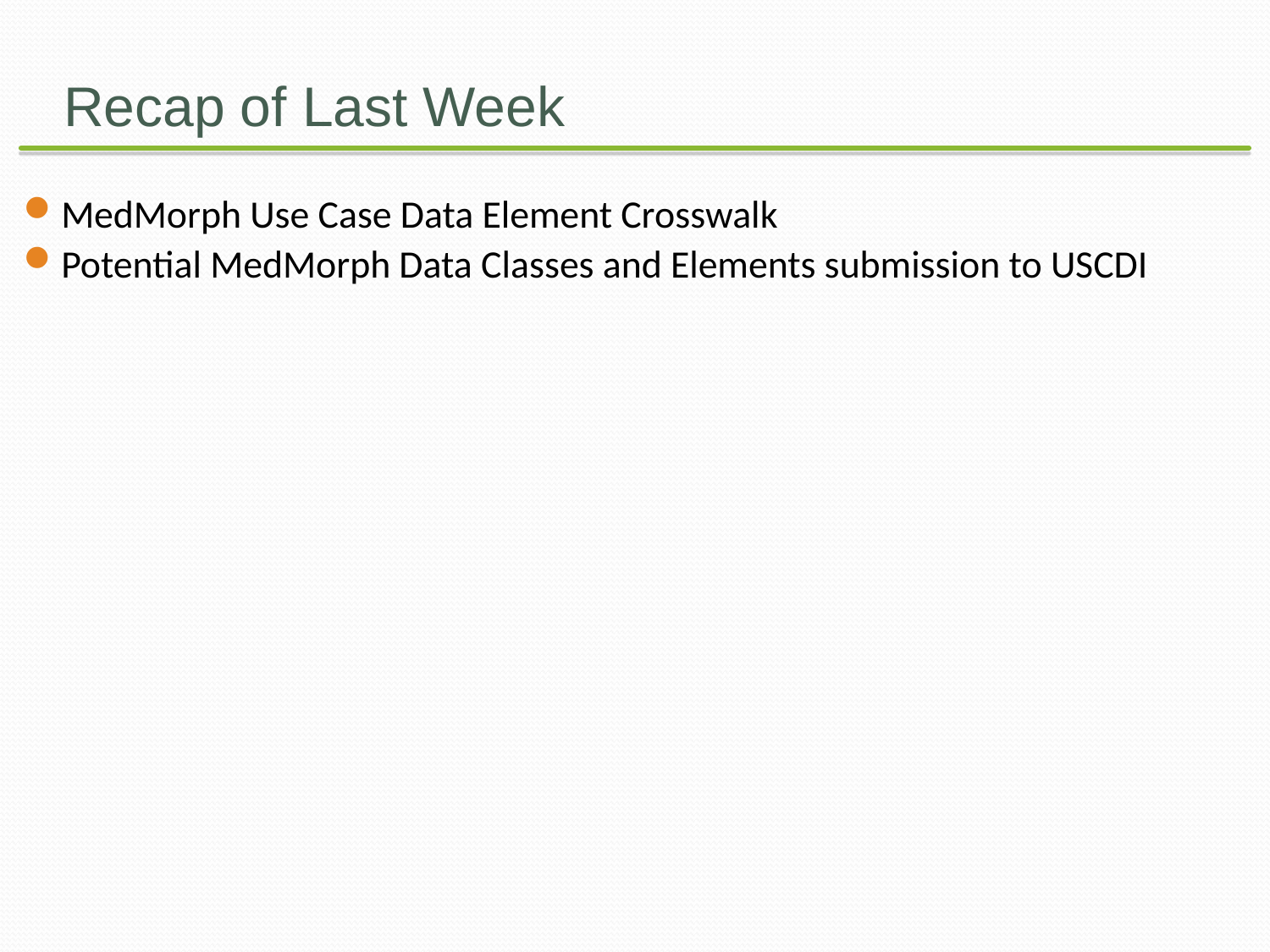

# Recap of Last Week
MedMorph Use Case Data Element Crosswalk
Potential MedMorph Data Classes and Elements submission to USCDI